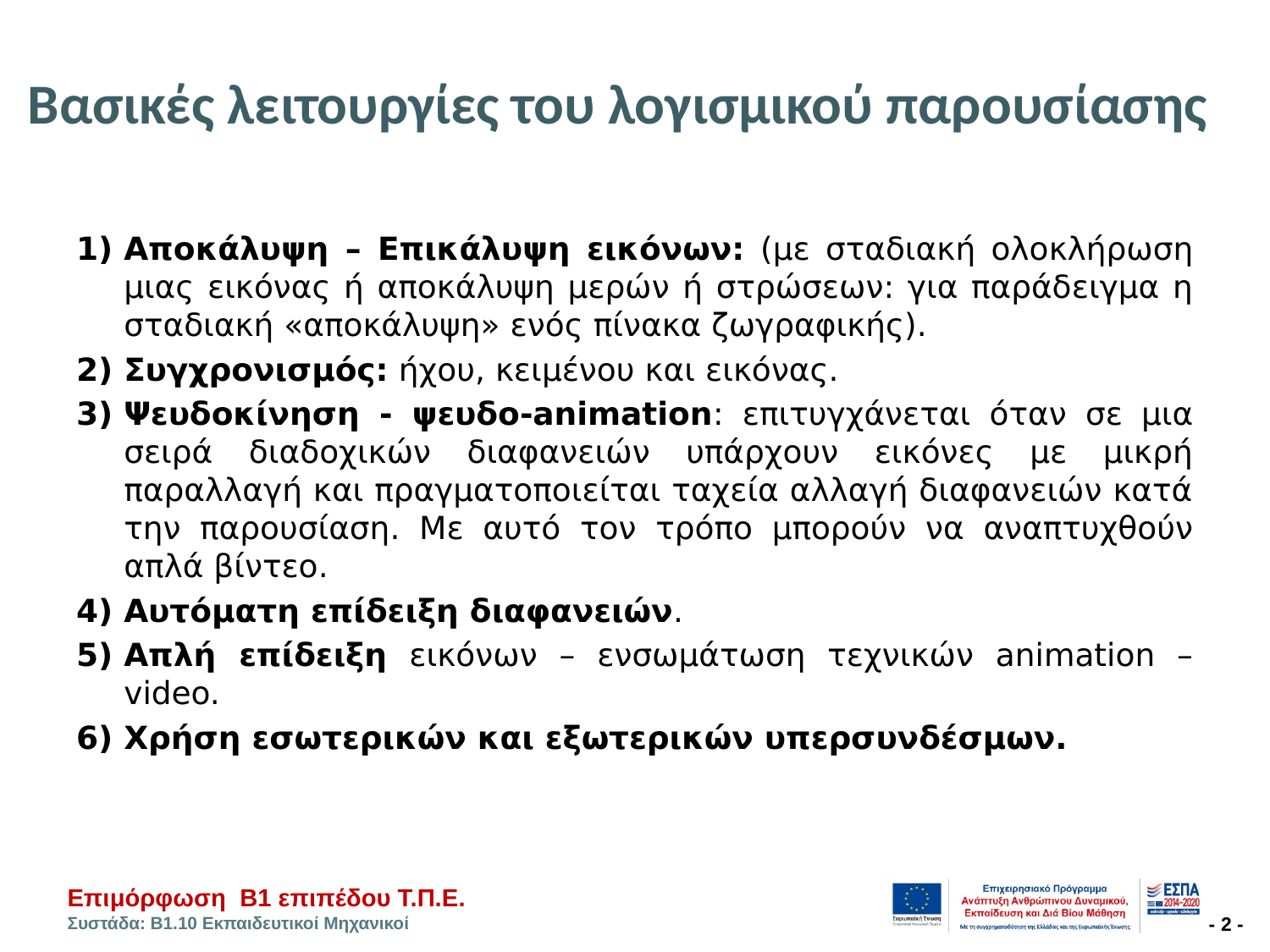

# Βασικές λειτουργίες του λογισμικού παρουσίασης
Αποκάλυψη – Επικάλυψη εικόνων: (με σταδιακή ολοκλήρωση μιας εικόνας ή αποκάλυψη μερών ή στρώσεων: για παράδειγμα η σταδιακή «αποκάλυψη» ενός πίνακα ζωγραφικής).
Συγχρονισμός: ήχου, κειμένου και εικόνας.
Ψευδοκίνηση - ψευδο-animation: επιτυγχάνεται όταν σε μια σειρά διαδοχικών διαφανειών υπάρχουν εικόνες με μικρή παραλλαγή και πραγματοποιείται ταχεία αλλαγή διαφανειών κατά την παρουσίαση. Με αυτό τον τρόπο μπορούν να αναπτυχθούν απλά βίντεο.
Αυτόματη επίδειξη διαφανειών.
Απλή επίδειξη εικόνων – ενσωμάτωση τεχνικών animation – video.
Χρήση εσωτερικών και εξωτερικών υπερσυνδέσμων.